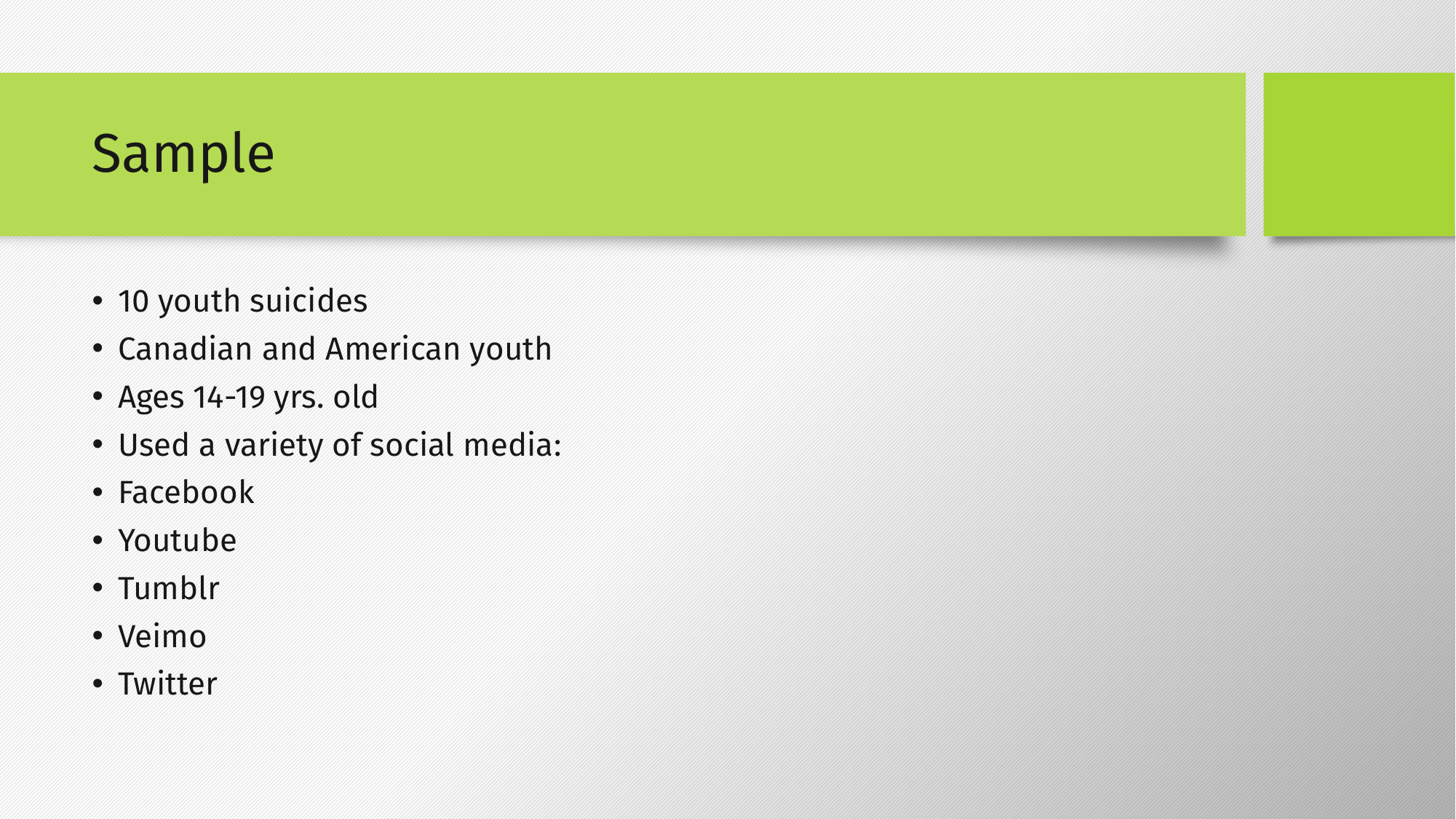

# Sample
10 youth suicides
Canadian and American youth
Ages 14-19 yrs. old
Used a variety of social media:
Facebook
Youtube
Tumblr
Veimo
Twitter